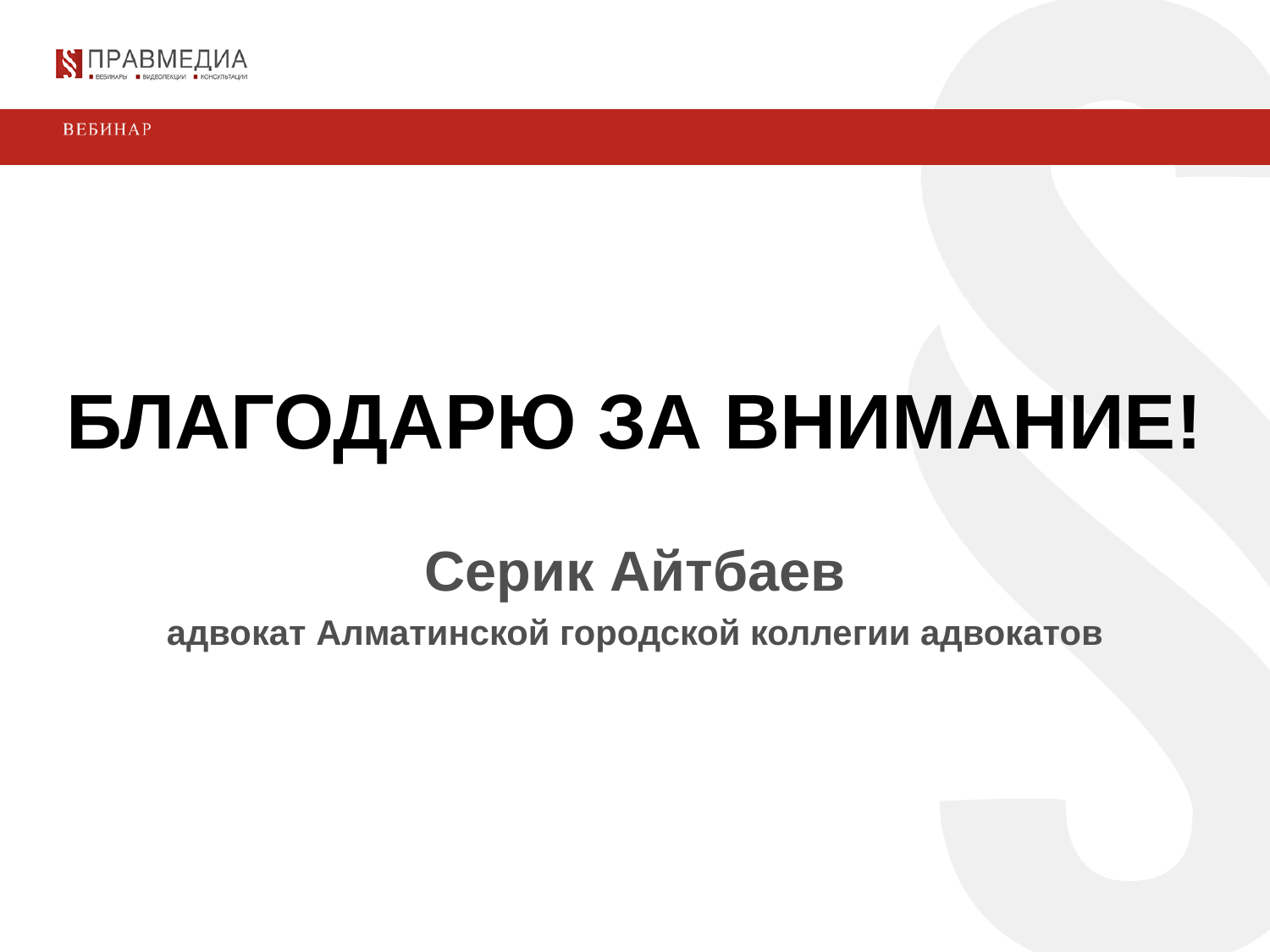

БЛАГОДАРЮ ЗА ВНИМАНИЕ!

Серик Айтбаев
адвокат Алматинской городской коллегии адвокатов